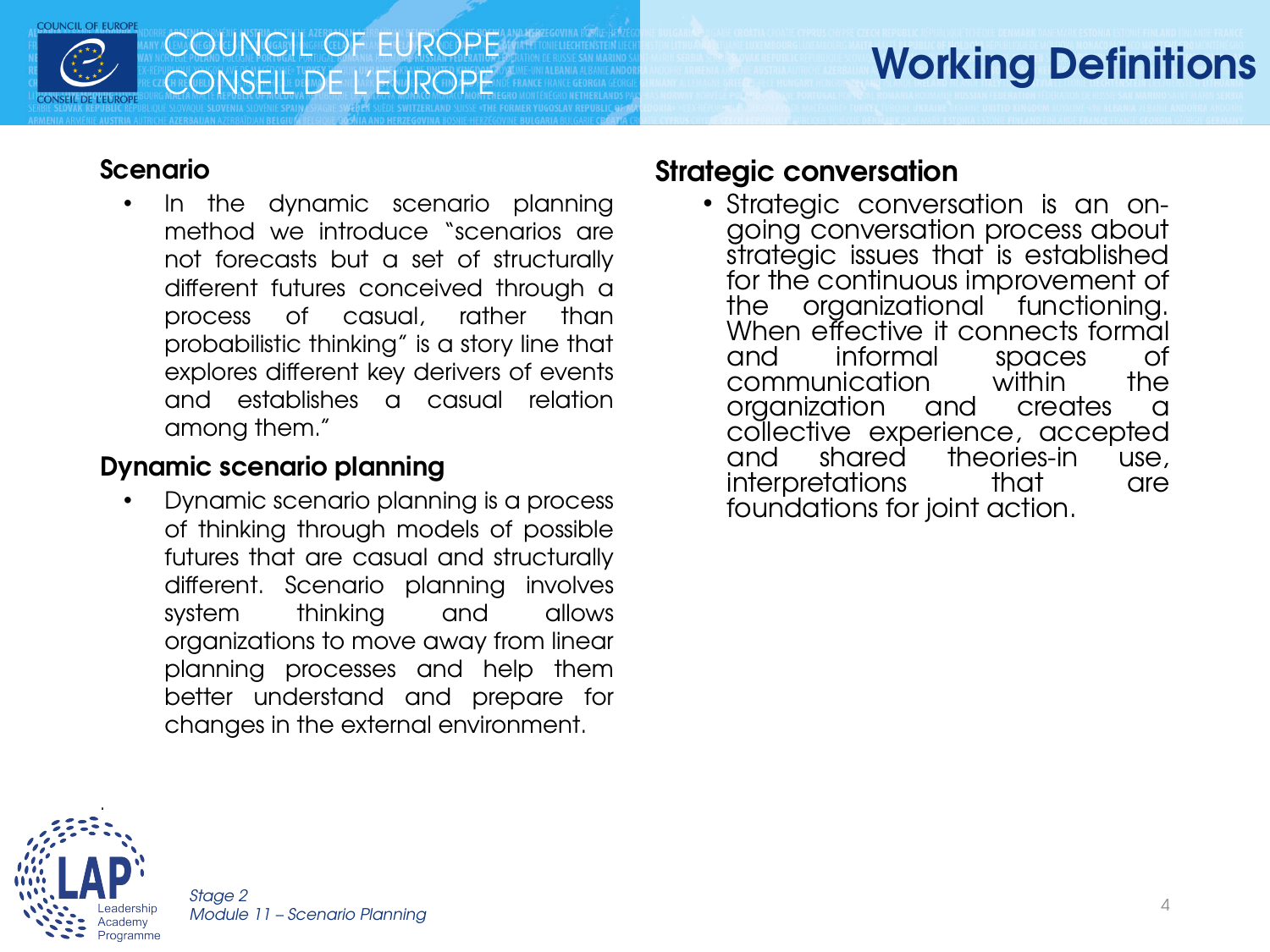

# Working Definitions
Scenario
In the dynamic scenario planning method we introduce “scenarios are not forecasts but a set of structurally different futures conceived through a process of casual, rather than probabilistic thinking” is a story line that explores different key derivers of events and establishes a casual relation among them.”
Dynamic scenario planning
Dynamic scenario planning is a process of thinking through models of possible futures that are casual and structurally different. Scenario planning involves system thinking and allows organizations to move away from linear planning processes and help them better understand and prepare for changes in the external environment.

.
Strategic conversation
Strategic conversation is an on-going conversation process about strategic issues that is established for the continuous improvement of the organizational functioning. When effective it connects formal and informal spaces of communication within the organization and creates a collective experience, accepted and shared theories-in use, interpretations that are foundations for joint action.
Stage 2
Module 11 – Scenario Planning
4